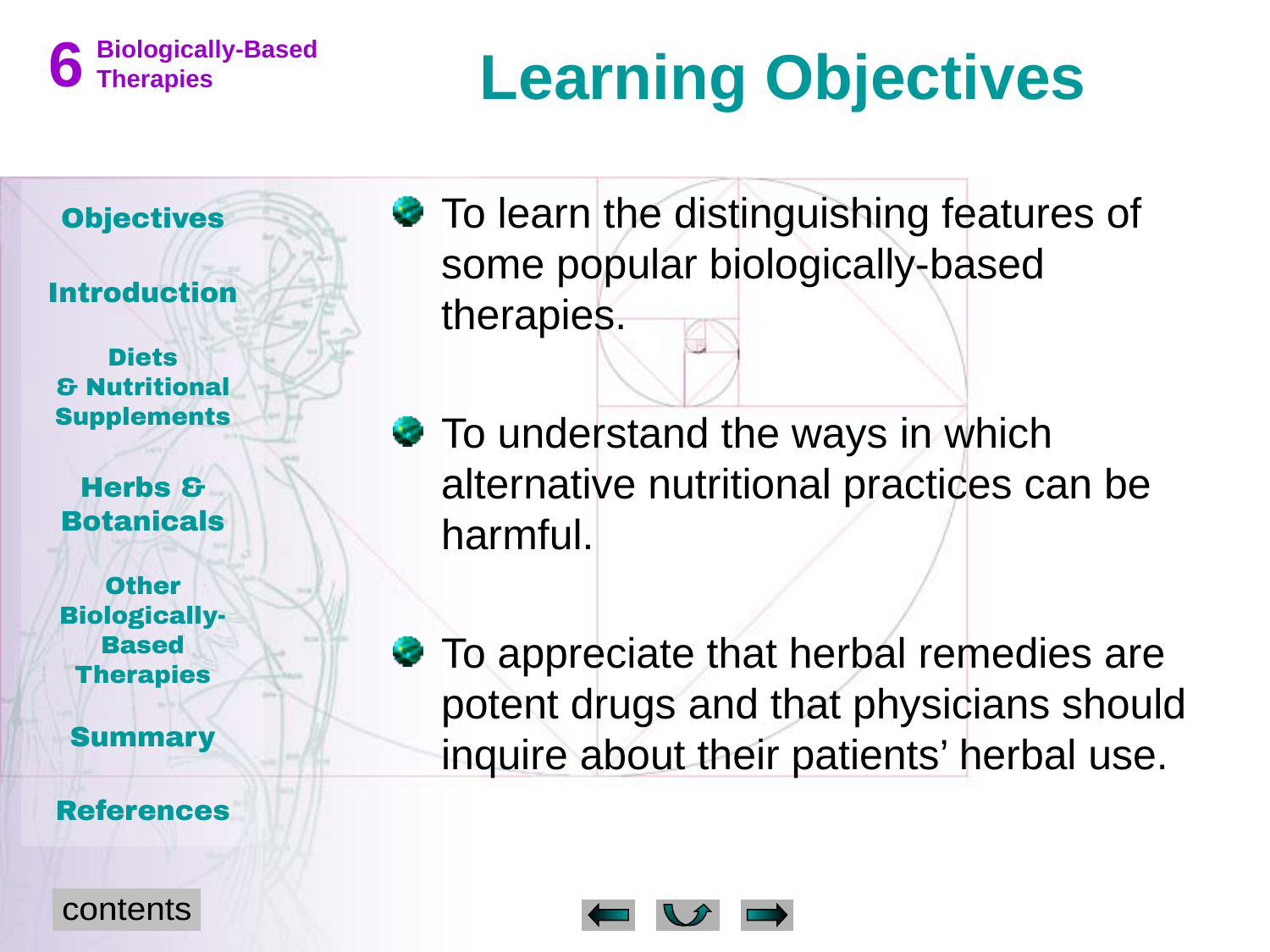

Learning Objectives
To learn the distinguishing features of some popular biologically-based therapies.

To understand the ways in which alternative nutritional practices can be harmful.

To appreciate that herbal remedies are potent drugs and that physicians should inquire about their patients’ herbal use.